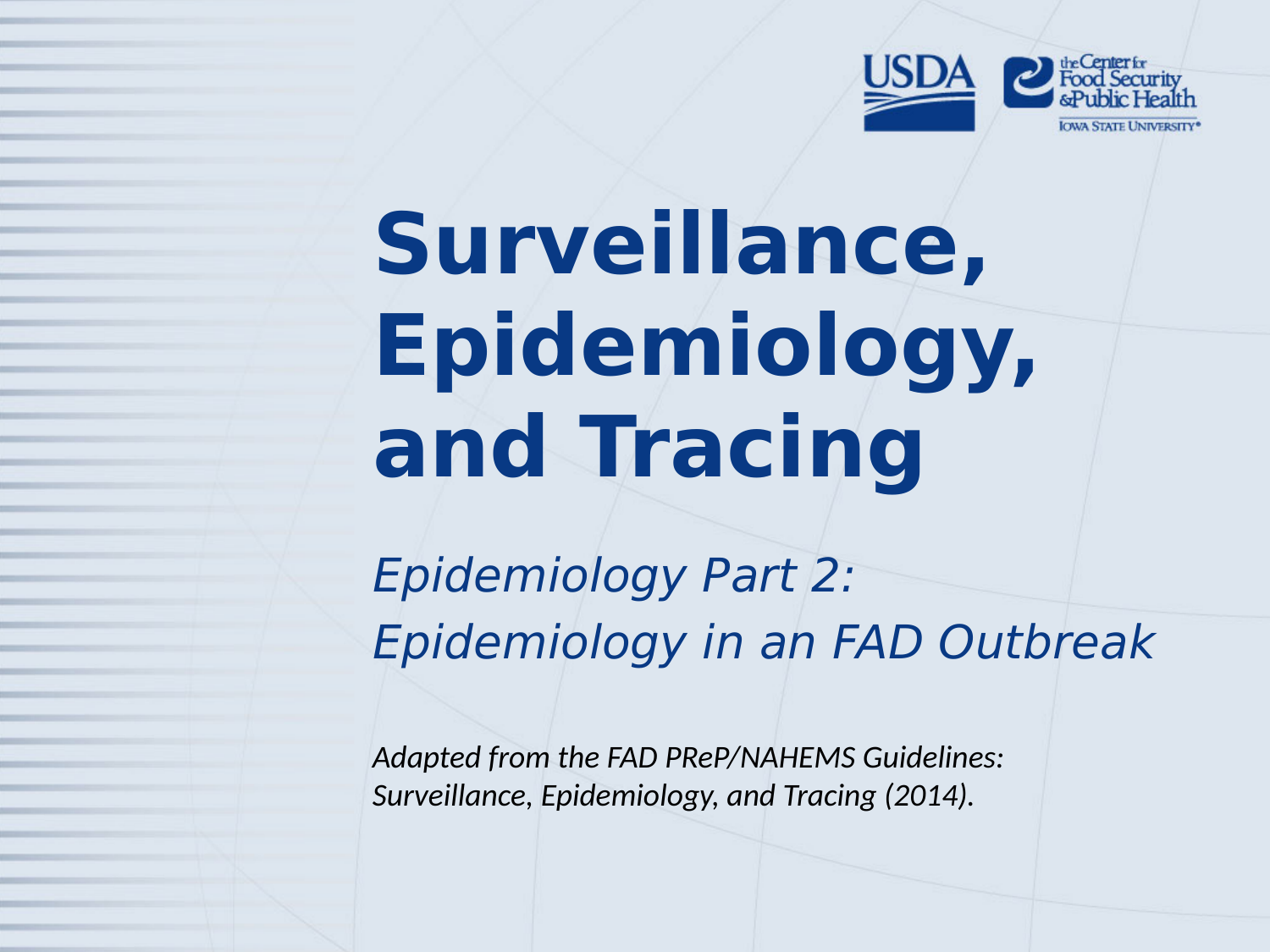

# Surveillance, Epidemiology, and Tracing
Epidemiology Part 2:
Epidemiology in an FAD Outbreak

Adapted from the FAD PReP/NAHEMS Guidelines: Surveillance, Epidemiology, and Tracing (2014).